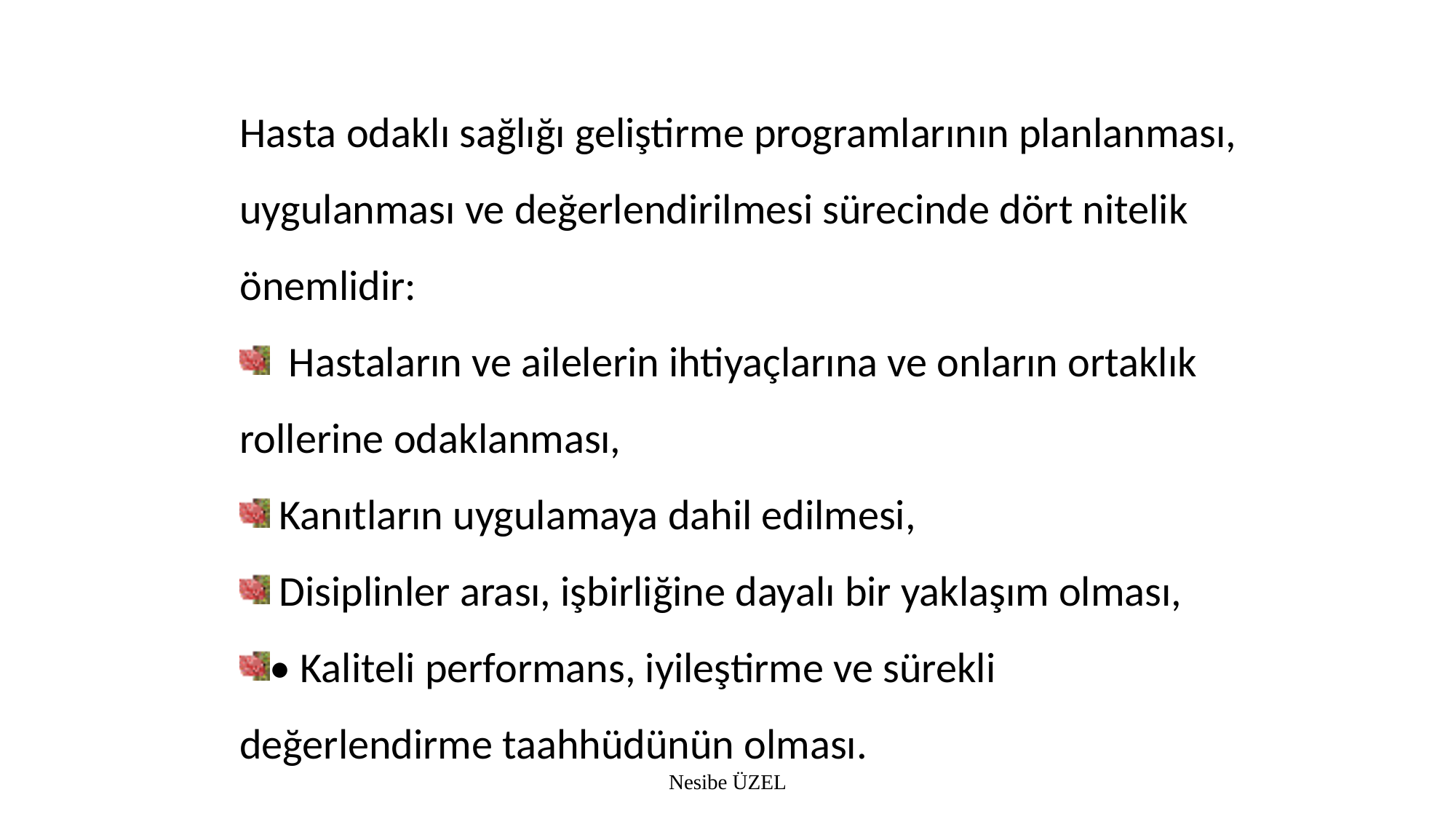

Hasta odaklı sağlığı geliştirme programlarının planlanması, uygulanması ve değerlendirilmesi sürecinde dört nitelik önemlidir:
  Hastaların ve ailelerin ihtiyaçlarına ve onların ortaklık rollerine odaklanması,
 Kanıtların uygulamaya dahil edilmesi,
 Disiplinler arası, işbirliğine dayalı bir yaklaşım olması,
• Kaliteli performans, iyileştirme ve sürekli değerlendirme taahhüdünün olması.
Nesibe ÜZEL
4